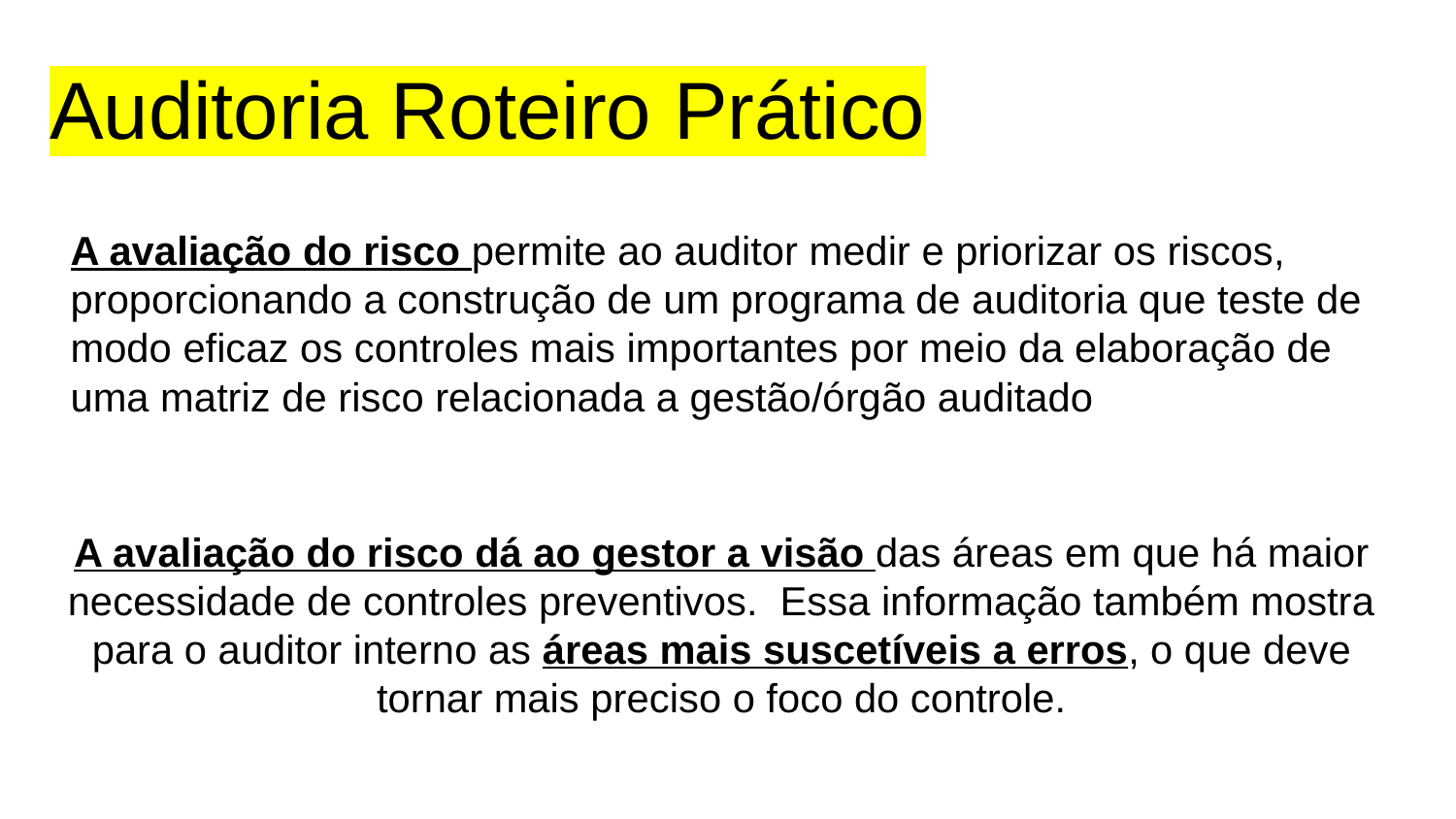

# Auditoria Roteiro Prático
A avaliação do risco permite ao auditor medir e priorizar os riscos, proporcionando a construção de um programa de auditoria que teste de modo eficaz os controles mais importantes por meio da elaboração de uma matriz de risco relacionada a gestão/órgão auditado
A avaliação do risco dá ao gestor a visão das áreas em que há maior necessidade de controles preventivos.  Essa informação também mostra para o auditor interno as áreas mais suscetíveis a erros, o que deve tornar mais preciso o foco do controle.